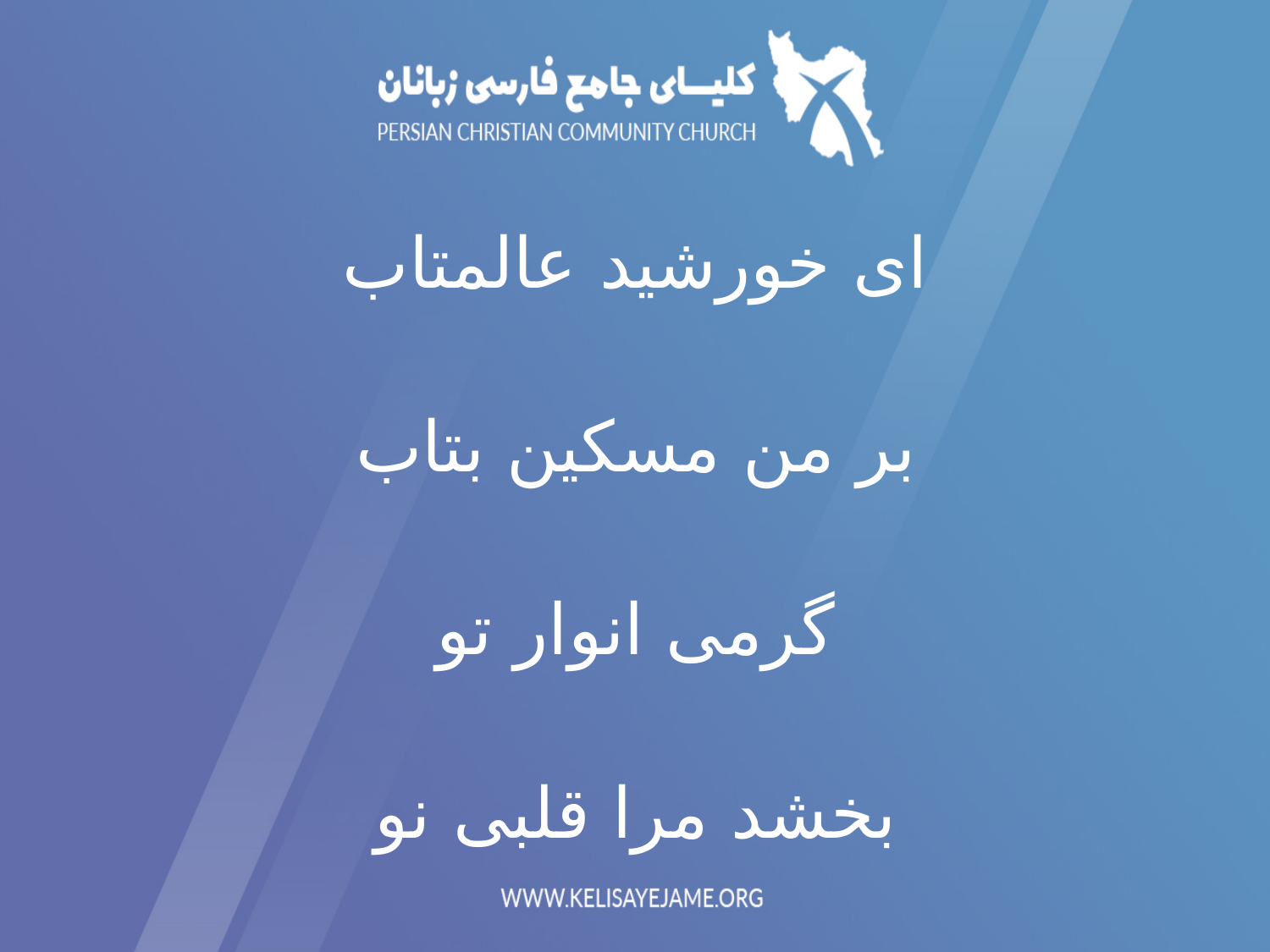

ای خورشید عالمتاب
بر من مسکین بتاب
گرمی انوار تو
بخشد مرا قلبی نو